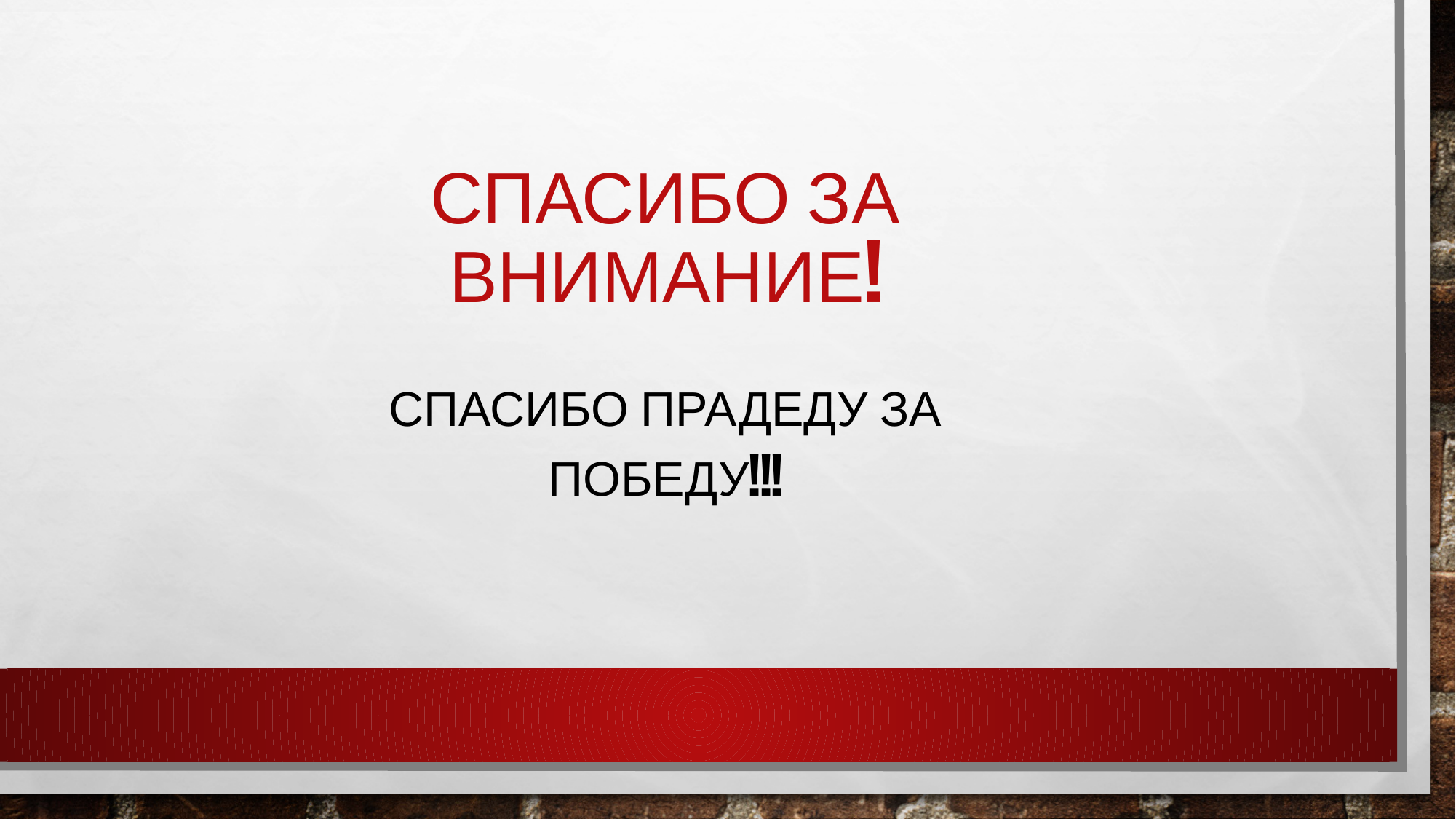

# Спасибо за внимание!
Спасибо прадеду за победу!!!